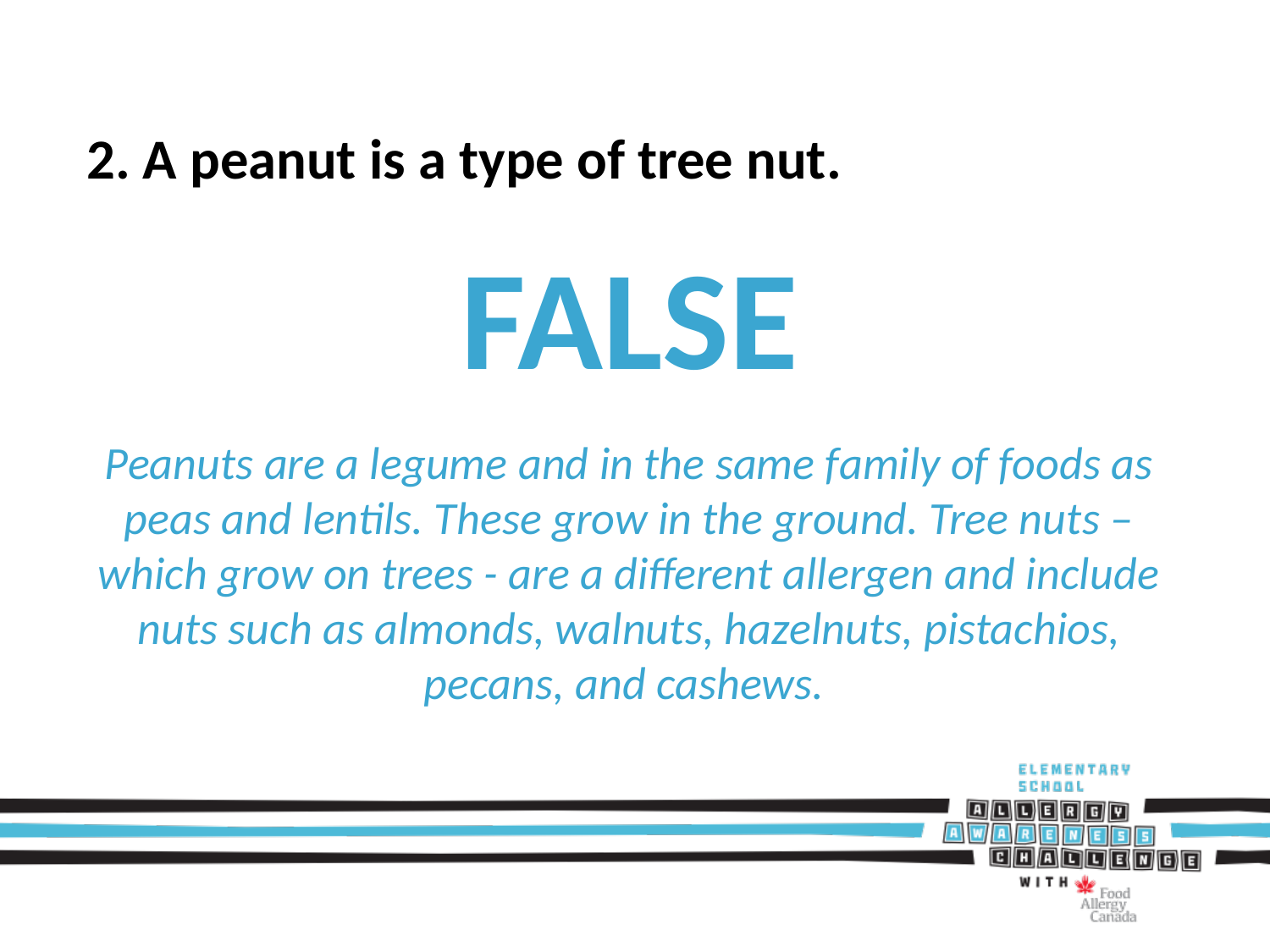

2. A peanut is a type of tree nut.
FALSE

Peanuts are a legume and in the same family of foods as peas and lentils. These grow in the ground. Tree nuts – which grow on trees - are a different allergen and include nuts such as almonds, walnuts, hazelnuts, pistachios, pecans, and cashews.